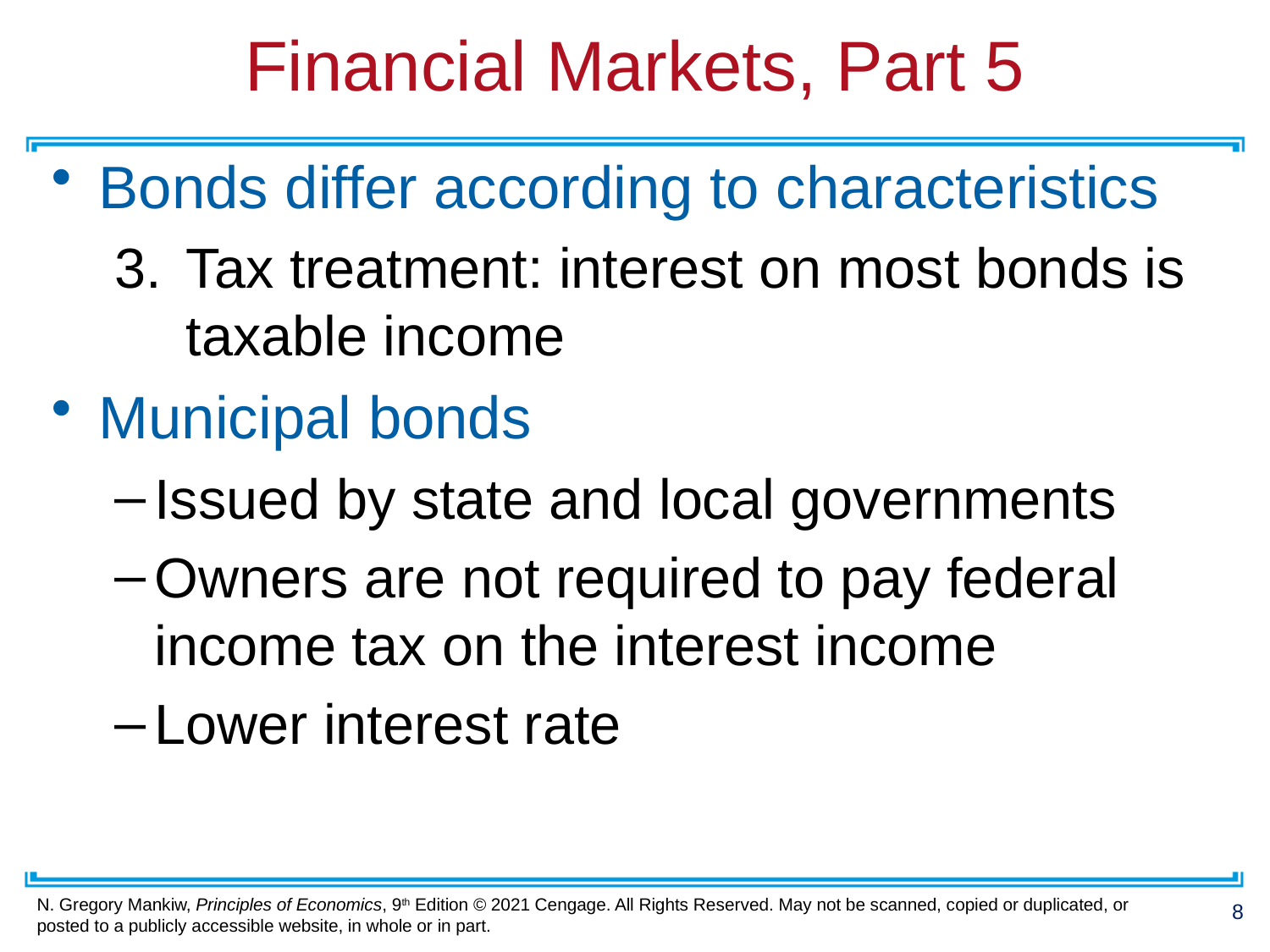

# Financial Markets, Part 5
Bonds differ according to characteristics
Tax treatment: interest on most bonds is taxable income
Municipal bonds
Issued by state and local governments
Owners are not required to pay federal income tax on the interest income
Lower interest rate
8